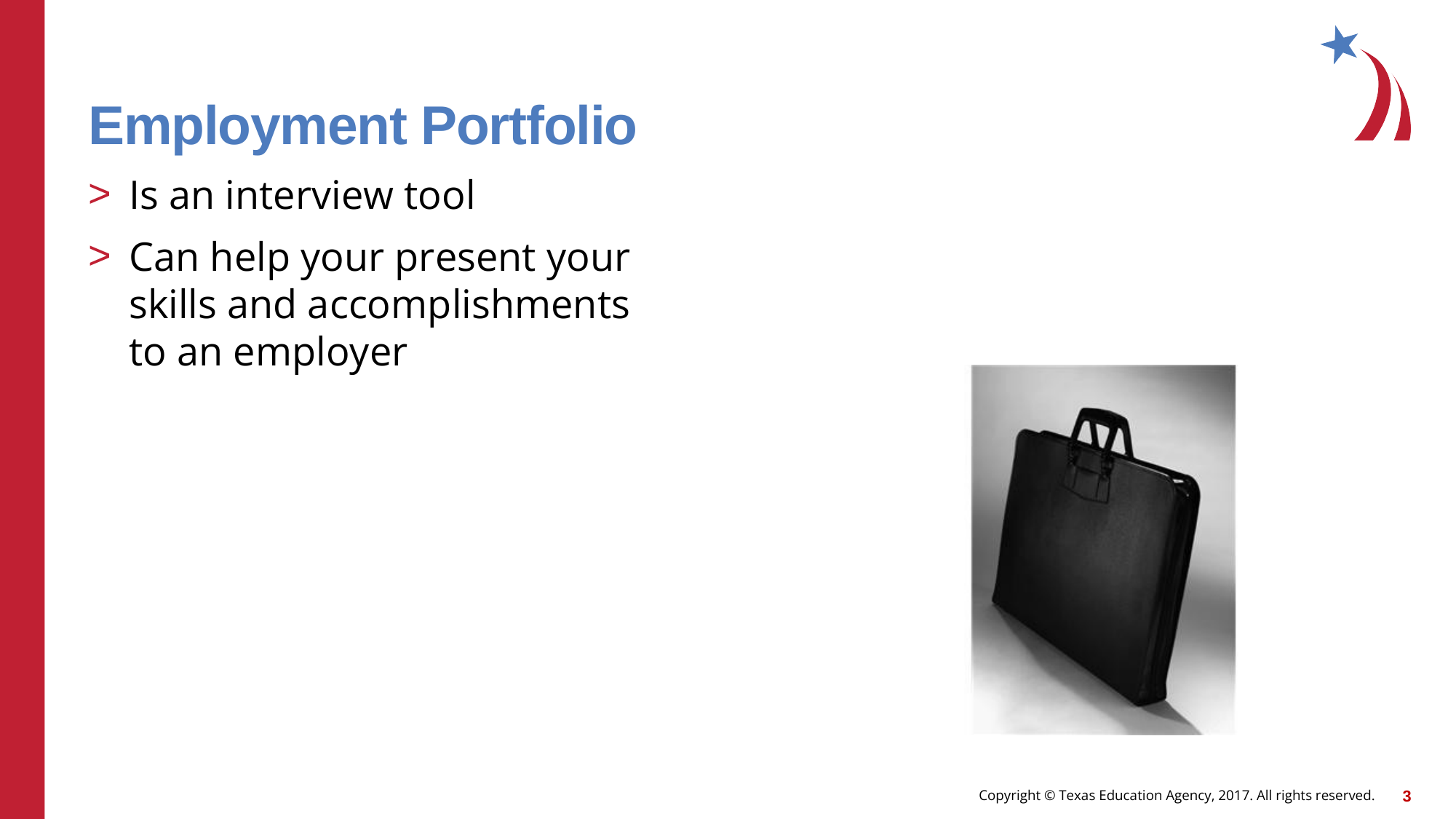

Employment Portfolio
Is an interview tool
Can help your present your skills and accomplishments to an employer